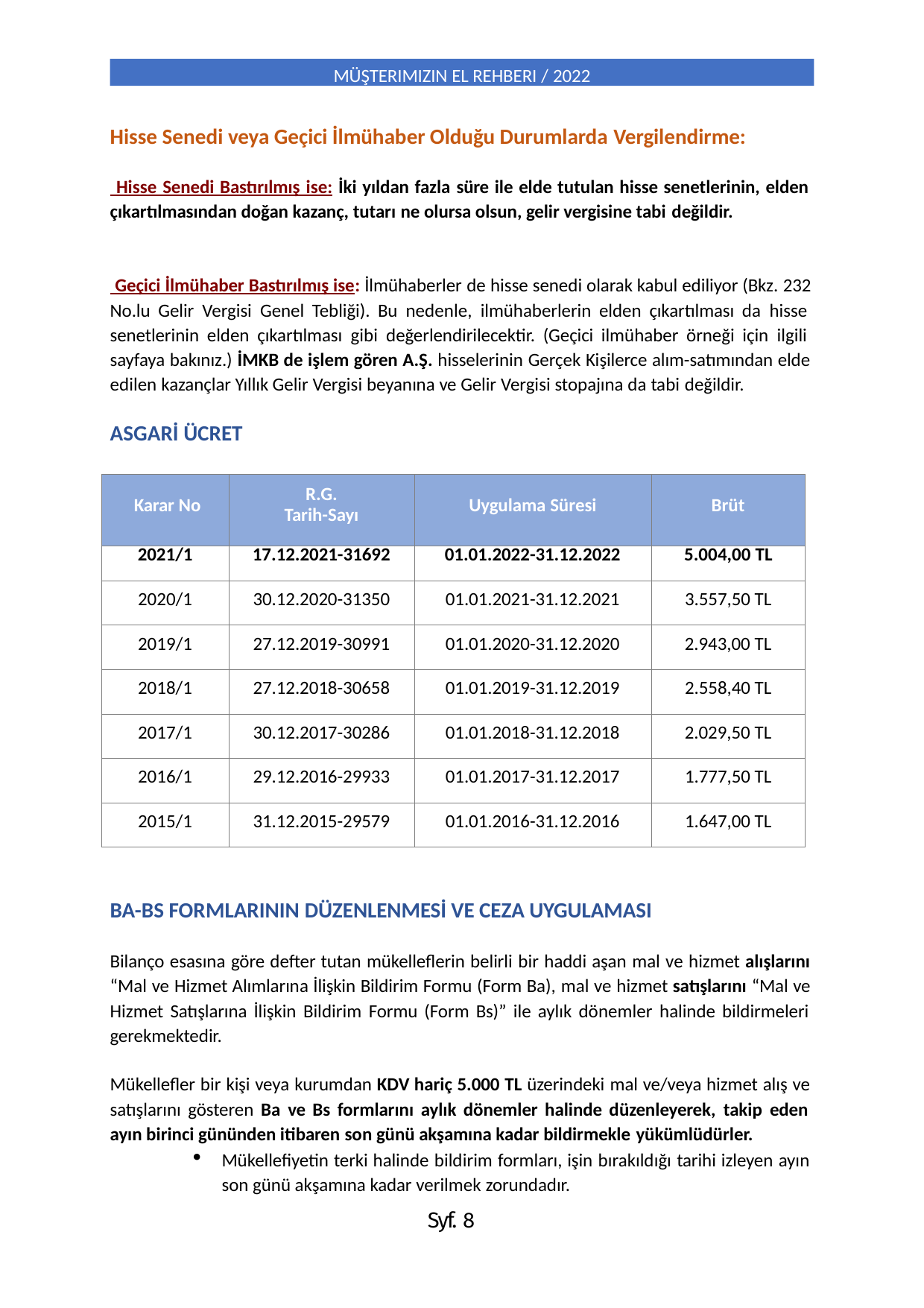

MÜŞTERIMIZIN EL REHBERI / 2022
Hisse Senedi veya Geçici İlmühaber Olduğu Durumlarda Vergilendirme:

 Hisse Senedi Bastırılmış ise: İki yıldan fazla süre ile elde tutulan hisse senetlerinin, elden  çıkartılmasından doğan kazanç, tutarı ne olursa olsun, gelir vergisine tabi değildir.

 Geçici İlmühaber Bastırılmış ise: İlmühaberler de hisse senedi olarak kabul ediliyor (Bkz. 232  No.lu Gelir Vergisi Genel Tebliği). Bu nedenle, ilmühaberlerin elden çıkartılması da hisse  senetlerinin elden çıkartılması gibi değerlendirilecektir. (Geçici ilmühaber örneği için ilgili  sayfaya bakınız.) İMKB de işlem gören A.Ş. hisselerinin Gerçek Kişilerce alım-satımından elde  edilen kazançlar Yıllık Gelir Vergisi beyanına ve Gelir Vergisi stopajına da tabi değildir.

ASGARİ ÜCRET
| Karar No | R.G. Tarih-Sayı | Uygulama Süresi | Brüt |
| --- | --- | --- | --- |
| 2021/1 | 17.12.2021-31692 | 01.01.2022-31.12.2022 | 5.004,00 TL |
| 2020/1 | 30.12.2020-31350 | 01.01.2021-31.12.2021 | 3.557,50 TL |
| 2019/1 | 27.12.2019-30991 | 01.01.2020-31.12.2020 | 2.943,00 TL |
| 2018/1 | 27.12.2018-30658 | 01.01.2019-31.12.2019 | 2.558,40 TL |
| 2017/1 | 30.12.2017-30286 | 01.01.2018-31.12.2018 | 2.029,50 TL |
| 2016/1 | 29.12.2016-29933 | 01.01.2017-31.12.2017 | 1.777,50 TL |
| 2015/1 | 31.12.2015-29579 | 01.01.2016-31.12.2016 | 1.647,00 TL |
BA-BS FORMLARININ DÜZENLENMESİ VE CEZA UYGULAMASI

Bilanço esasına göre defter tutan mükelleflerin belirli bir haddi aşan mal ve hizmet alışlarını  “Mal ve Hizmet Alımlarına İlişkin Bildirim Formu (Form Ba), mal ve hizmet satışlarını “Mal ve  Hizmet Satışlarına İlişkin Bildirim Formu (Form Bs)” ile aylık dönemler halinde bildirmeleri  gerekmektedir.

Mükellefler bir kişi veya kurumdan KDV hariç 5.000 TL üzerindeki mal ve/veya hizmet alış ve  satışlarını gösteren Ba ve Bs formlarını aylık dönemler halinde düzenleyerek, takip eden  ayın birinci gününden itibaren son günü akşamına kadar bildirmekle yükümlüdürler.
Mükellefiyetin terki halinde bildirim formları, işin bırakıldığı tarihi izleyen ayın  son günü akşamına kadar verilmek zorundadır.
Syf. 8